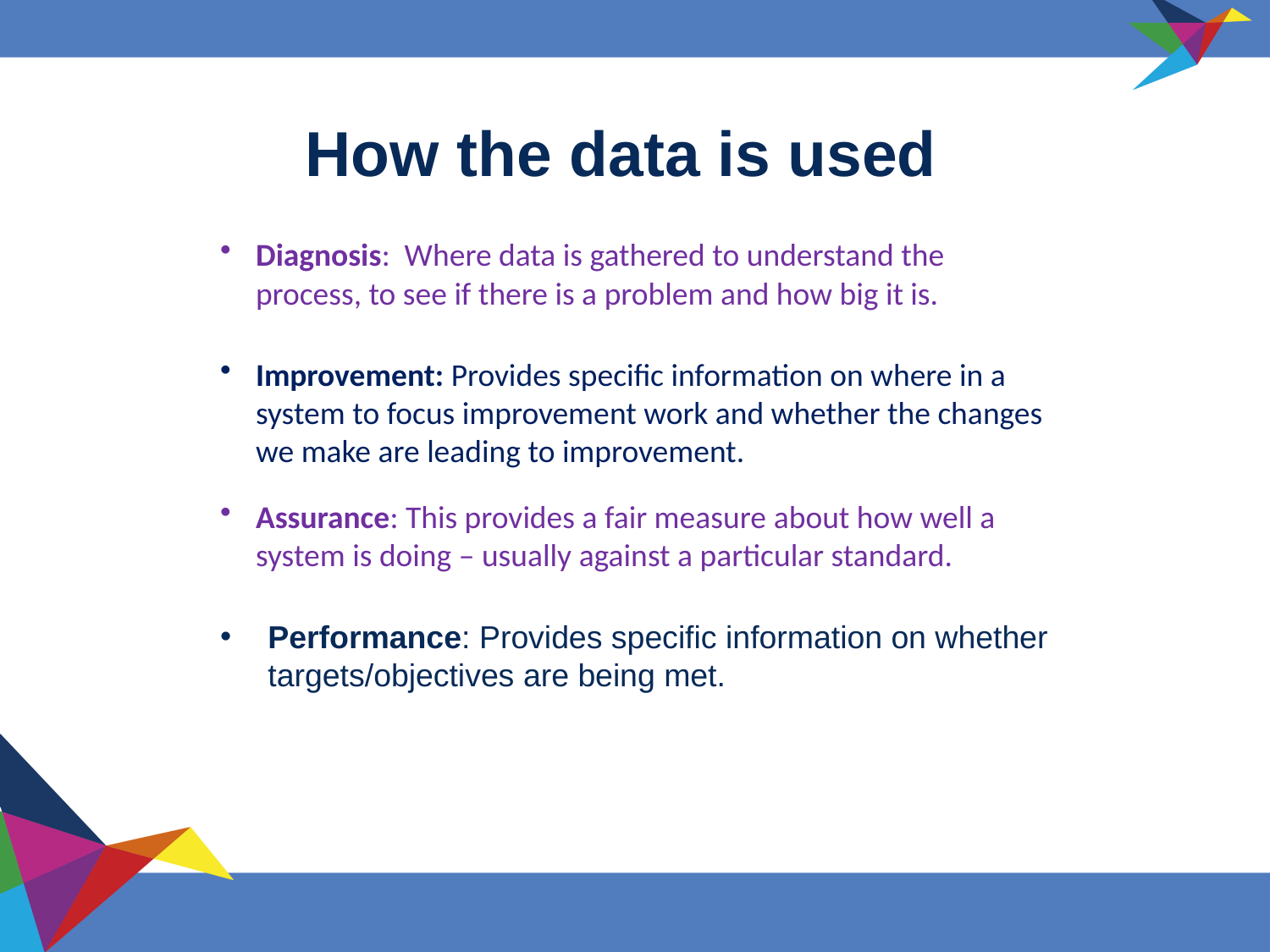

# How the data is used
Diagnosis:  Where data is gathered to understand the process, to see if there is a problem and how big it is.
Improvement: Provides specific information on where in a system to focus improvement work and whether the changes we make are leading to improvement.
Assurance: This provides a fair measure about how well a system is doing – usually against a particular standard.
Performance: Provides specific information on whether targets/objectives are being met.